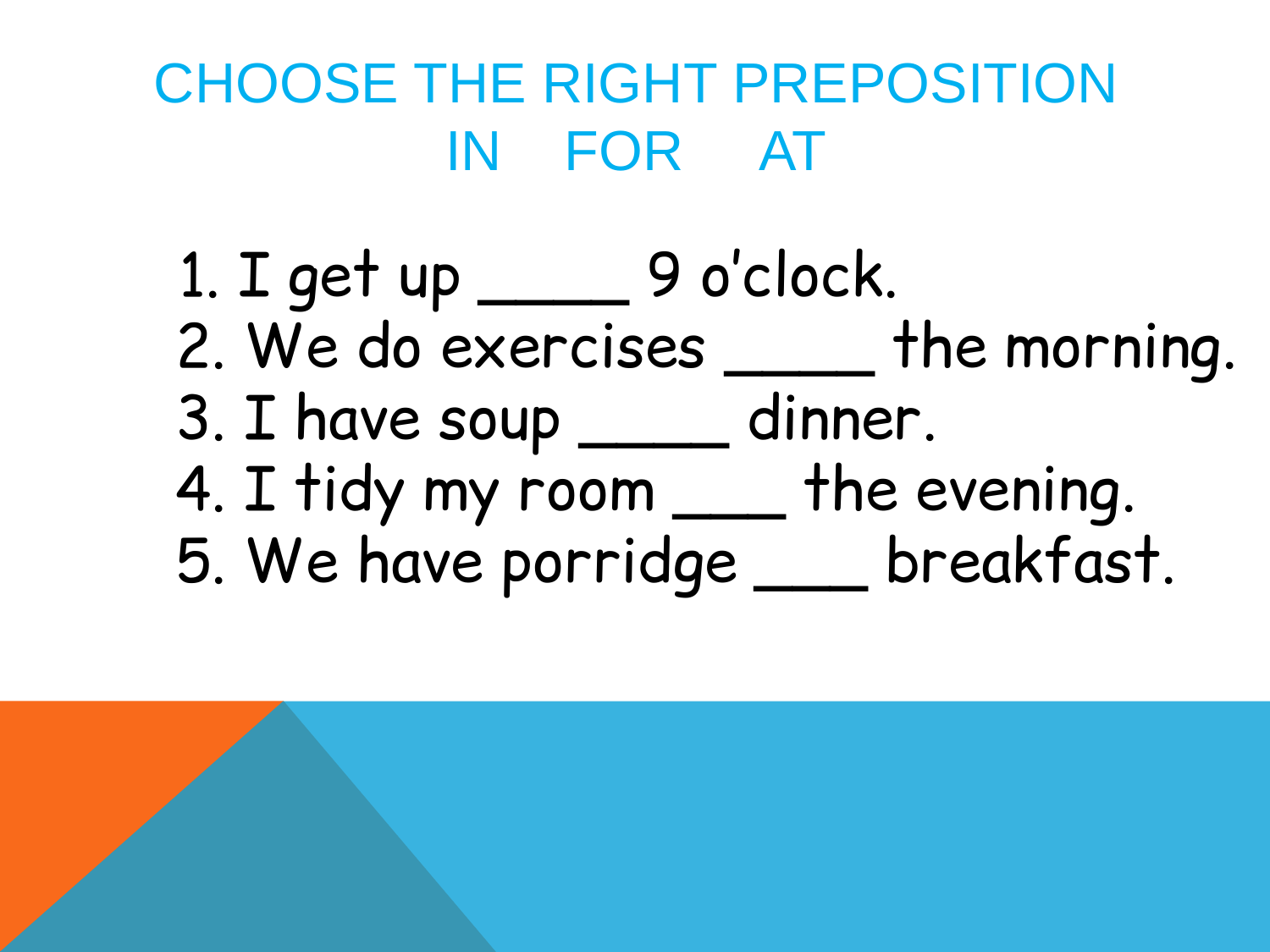

# Choose the right preposition in    for     at

  1. I get up ____ 9 o’clock.
2. We do exercises ____ the morning.
3. I have soup ____ dinner.
4. I tidy my room ___ the evening.
5. We have porridge ___ breakfast.